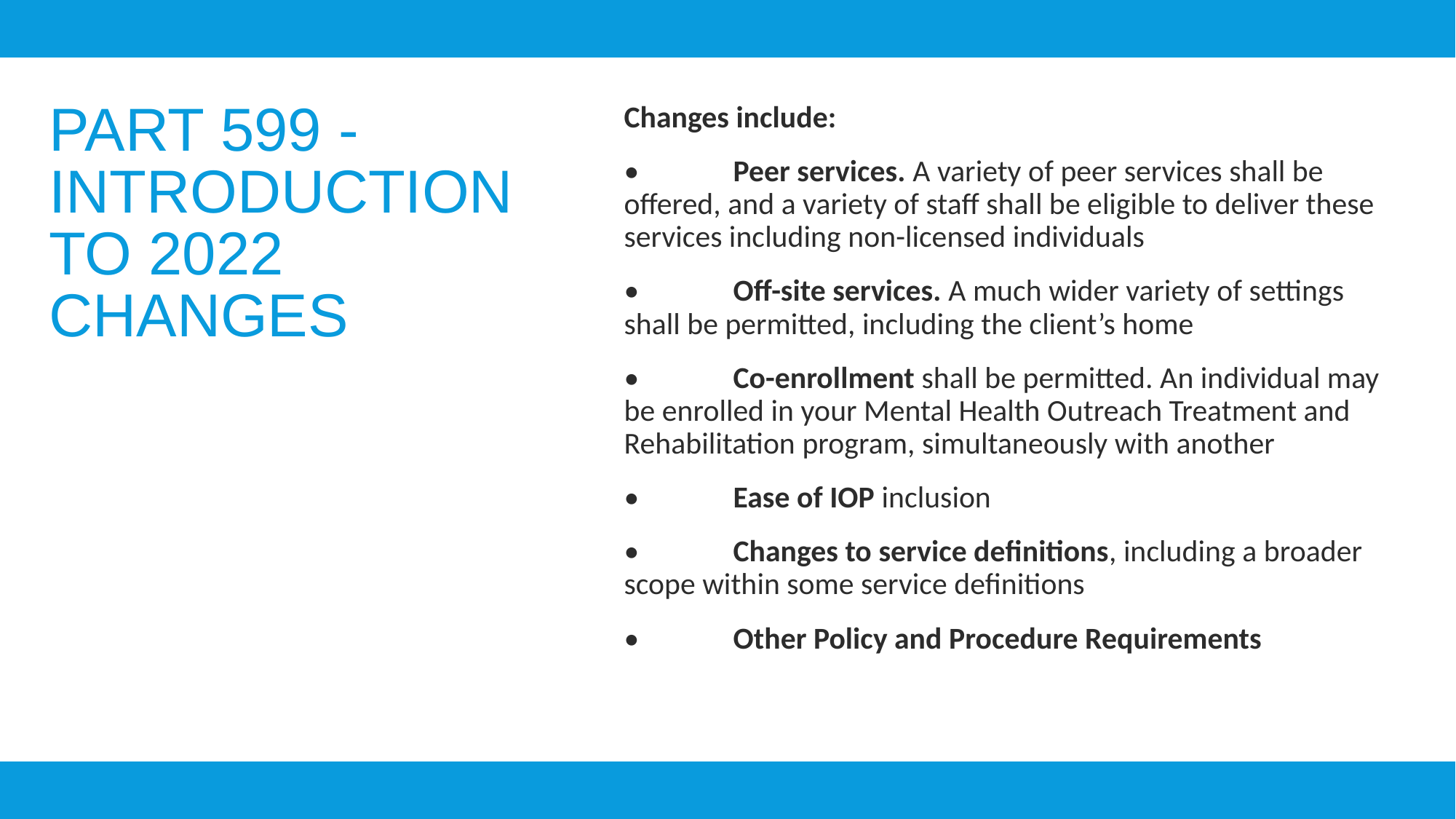

Changes include:
•	Peer services. A variety of peer services shall be offered, and a variety of staff shall be eligible to deliver these services including non-licensed individuals
•	Off-site services. A much wider variety of settings shall be permitted, including the client’s home
•	Co-enrollment shall be permitted. An individual may be enrolled in your Mental Health Outreach Treatment and Rehabilitation program, simultaneously with another
•	Ease of IOP inclusion
•	Changes to service definitions, including a broader scope within some service definitions
•	Other Policy and Procedure Requirements
# Part 599 - Introduction to 2022 changes